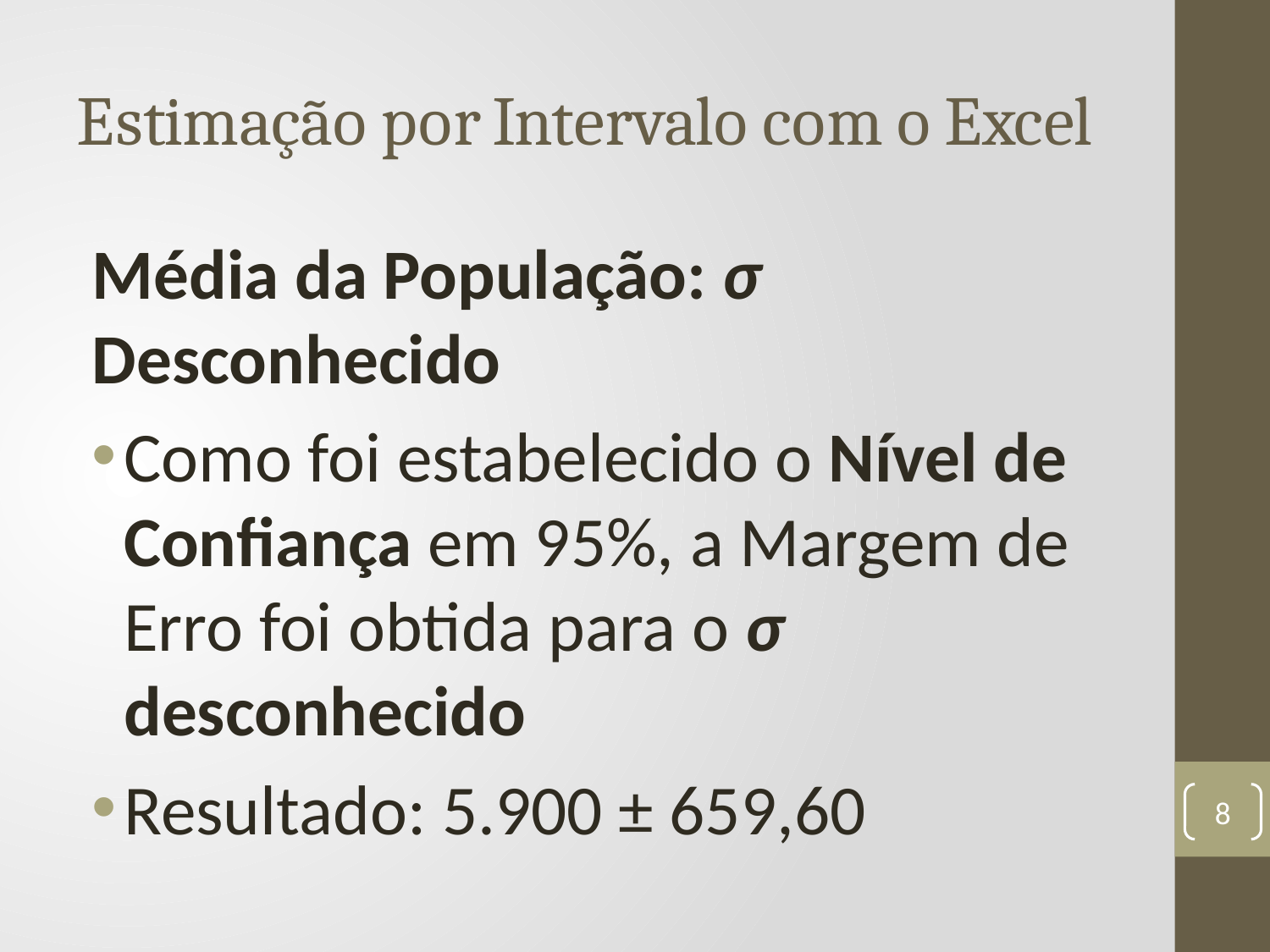

# Estimação por Intervalo com o Excel
Média da População: σ Desconhecido
Como foi estabelecido o Nível de Confiança em 95%, a Margem de Erro foi obtida para o σ desconhecido
Resultado: 5.900 ± 659,60
8